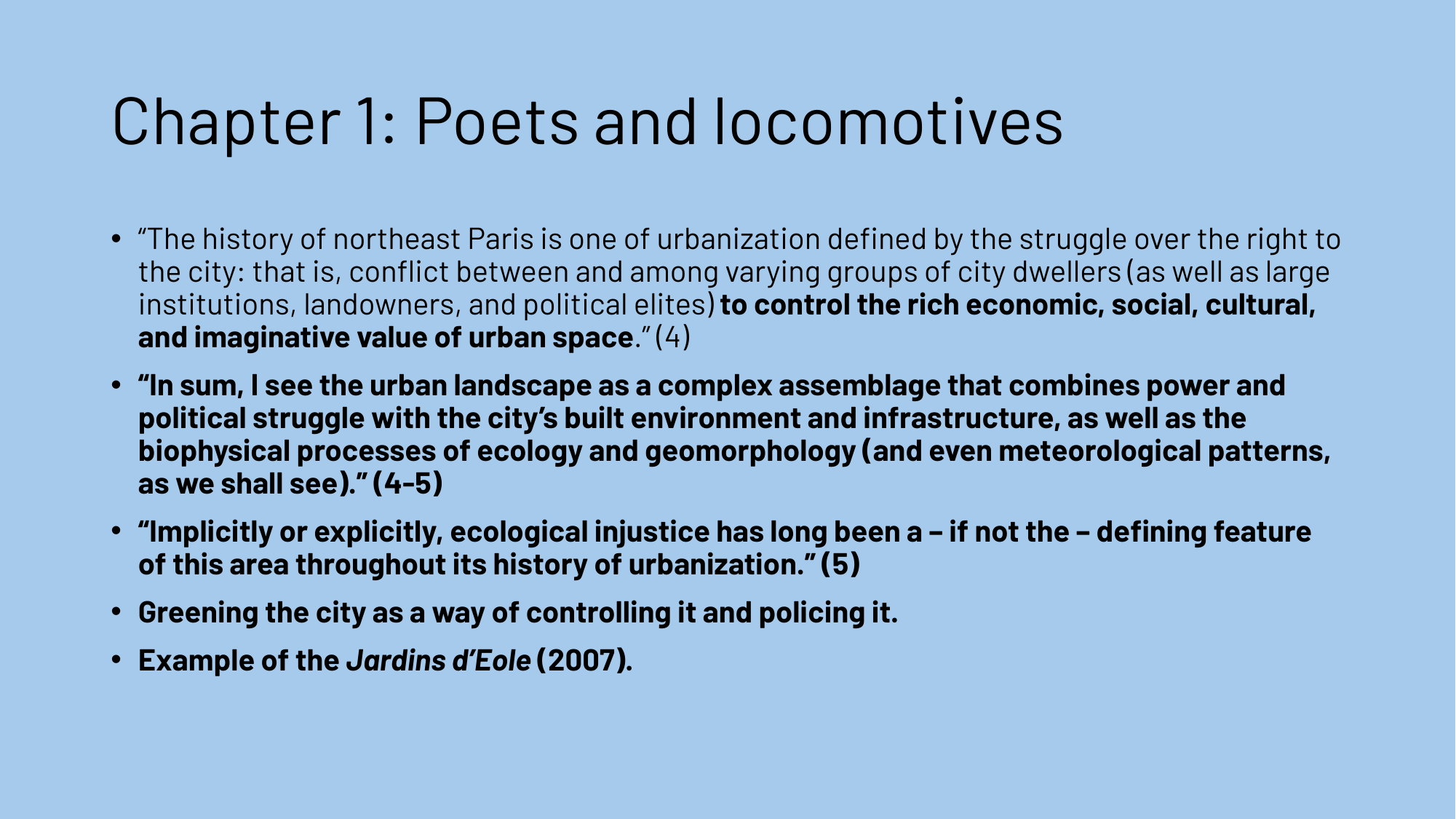

# Chapter 1: Poets and locomotives
“The history of northeast Paris is one of urbanization defined by the struggle over the right to the city: that is, conflict between and among varying groups of city dwellers (as well as large institutions, landowners, and political elites) to control the rich economic, social, cultural, and imaginative value of urban space.” (4)
“In sum, I see the urban landscape as a complex assemblage that combines power and political struggle with the city’s built environment and infrastructure, as well as the biophysical processes of ecology and geomorphology (and even meteorological patterns, as we shall see).” (4-5)
“Implicitly or explicitly, ecological injustice has long been a – if not the – defining feature of this area throughout its history of urbanization.” (5)
Greening the city as a way of controlling it and policing it.
Example of the Jardins d’Eole (2007).